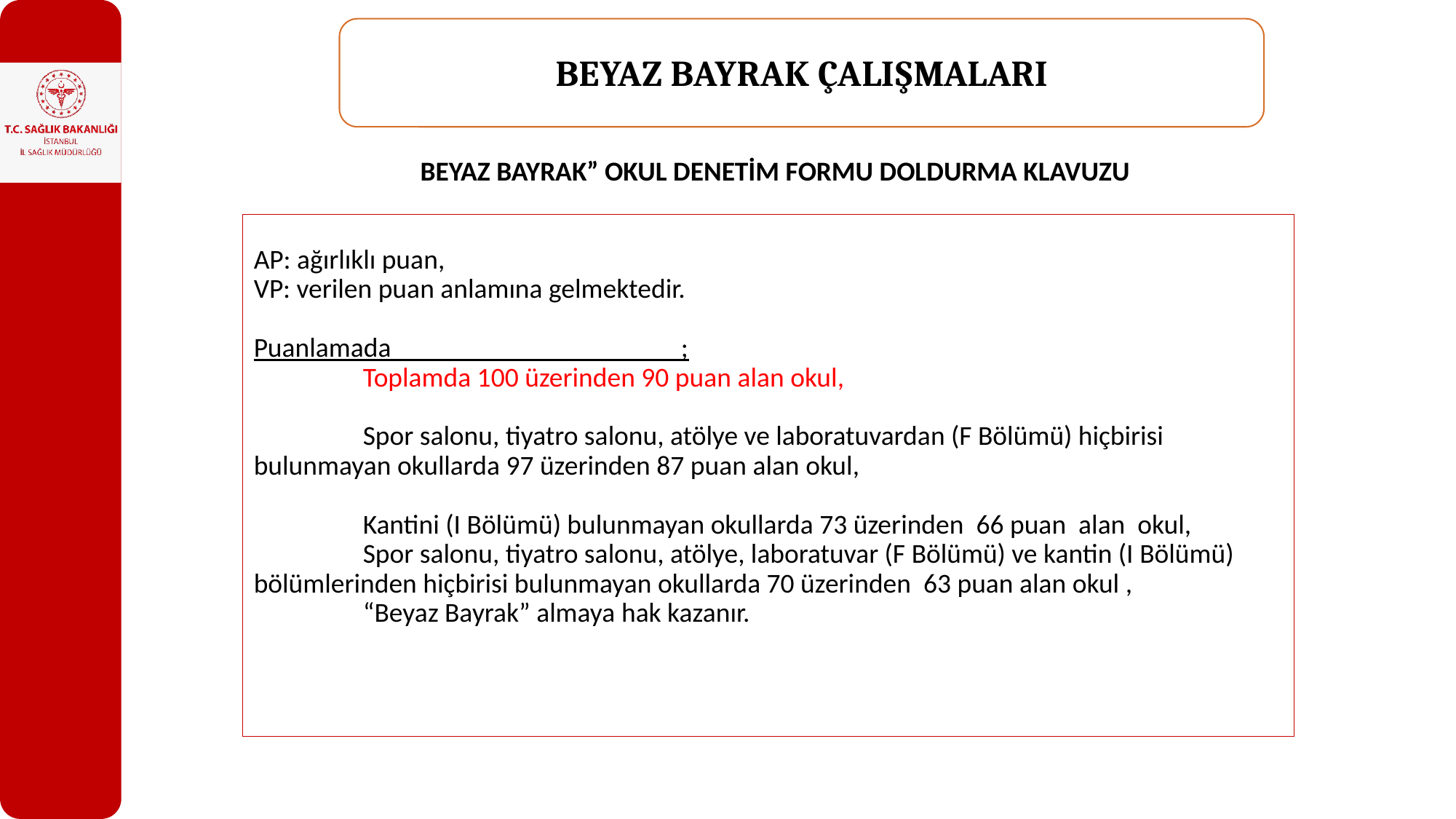

BEYAZ BAYRAK ÇALIŞMALARI
BEYAZ BAYRAK” OKUL DENETİM FORMU DOLDURMA KLAVUZU

AP: ağırlıklı puan,
VP: verilen puan anlamına gelmektedir.

Puanlamada                                               ;
	Toplamda 100 üzerinden 90 puan alan okul,

	Spor salonu, tiyatro salonu, atölye ve laboratuvardan (F Bölümü) hiçbirisi bulunmayan okullarda 97 üzerinden 87 puan alan okul,

	Kantini (I Bölümü) bulunmayan okullarda 73 üzerinden  66 puan  alan  okul,
	Spor salonu, tiyatro salonu, atölye, laboratuvar (F Bölümü) ve kantin (I Bölümü) bölümlerinden hiçbirisi bulunmayan okullarda 70 üzerinden  63 puan alan okul ,
	“Beyaz Bayrak” almaya hak kazanır.